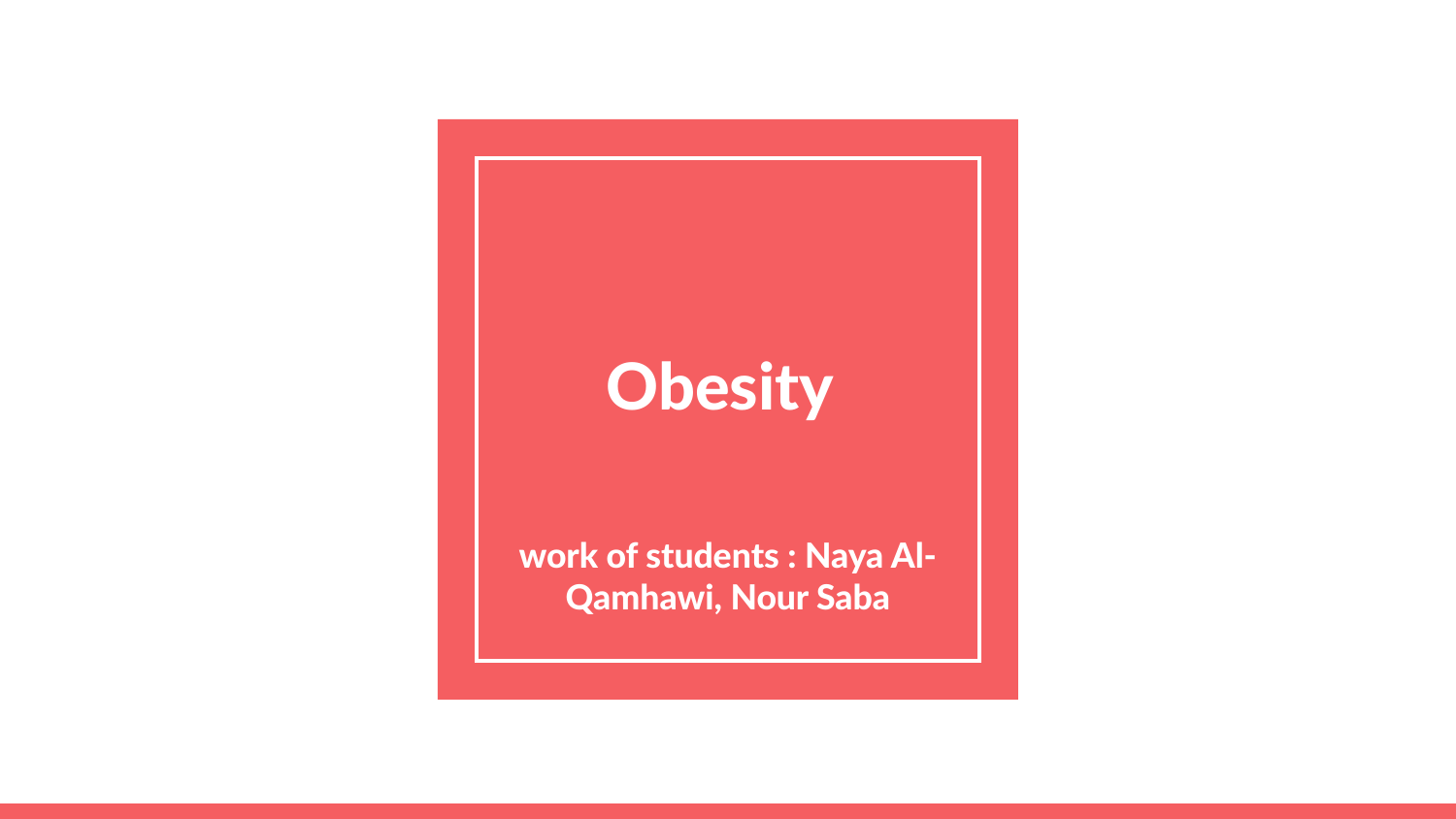

# Obesity
work of students : Naya Al-Qamhawi, Nour Saba